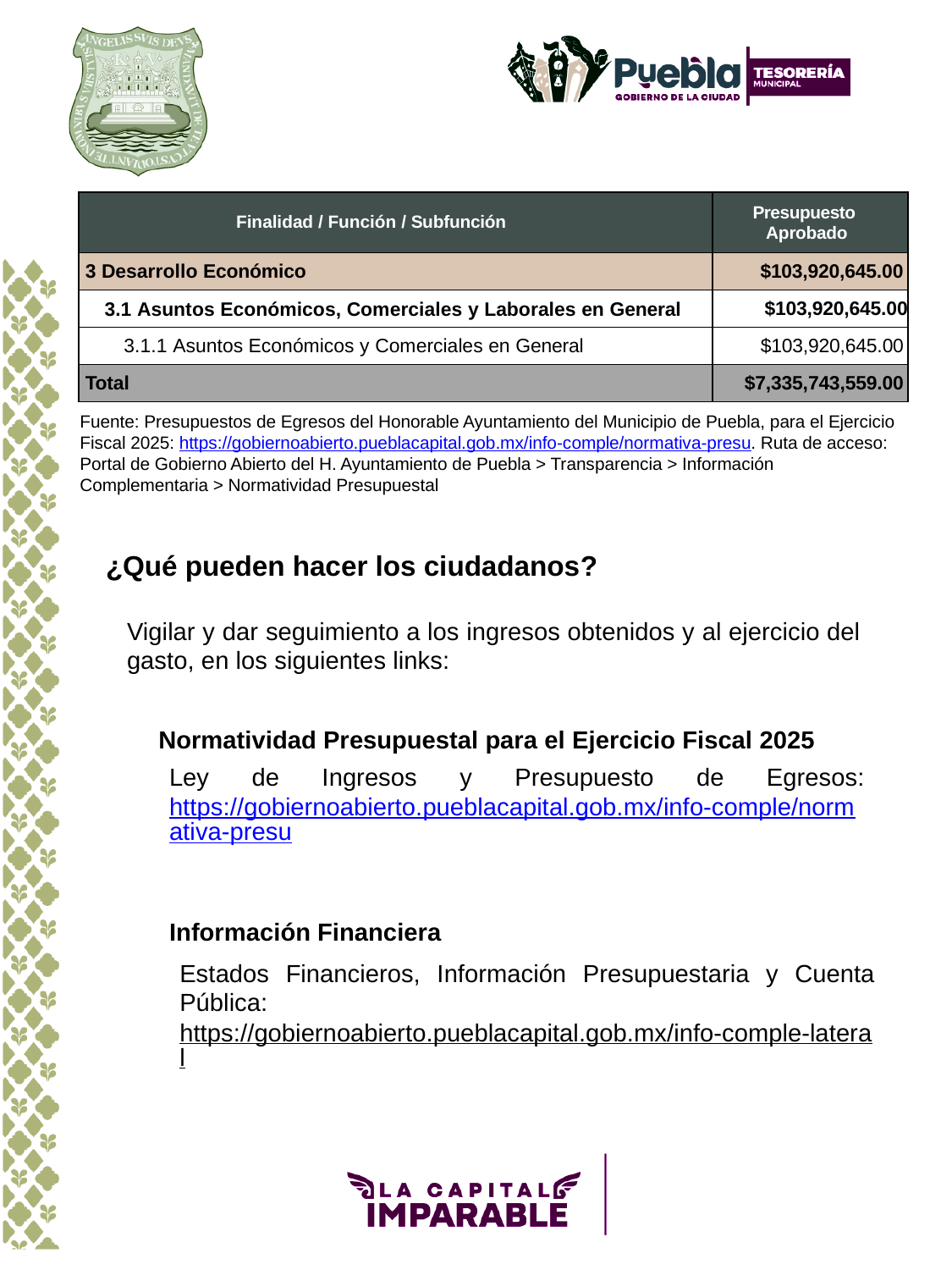

| Finalidad / Función / Subfunción | Presupuesto Aprobado |
| --- | --- |
| 3 Desarrollo Económico | $103,920,645.00 |
| 3.1 Asuntos Económicos, Comerciales y Laborales en General | $103,920,645.00 |
| 3.1.1 Asuntos Económicos y Comerciales en General | $103,920,645.00 |
| Total | $7,335,743,559.00 |
Fuente: Presupuestos de Egresos del Honorable Ayuntamiento del Municipio de Puebla, para el Ejercicio Fiscal 2025: https://gobiernoabierto.pueblacapital.gob.mx/info-comple/normativa-presu. Ruta de acceso: Portal de Gobierno Abierto del H. Ayuntamiento de Puebla > Transparencia > Información Complementaria > Normatividad Presupuestal
¿Qué pueden hacer los ciudadanos?
Vigilar y dar seguimiento a los ingresos obtenidos y al ejercicio del gasto, en los siguientes links:
Normatividad Presupuestal para el Ejercicio Fiscal 2025
Ley de Ingresos y Presupuesto de Egresos: https://gobiernoabierto.pueblacapital.gob.mx/info-comple/normativa-presu
Información Financiera
Estados Financieros, Información Presupuestaria y Cuenta Pública:
https://gobiernoabierto.pueblacapital.gob.mx/info-comple-lateral